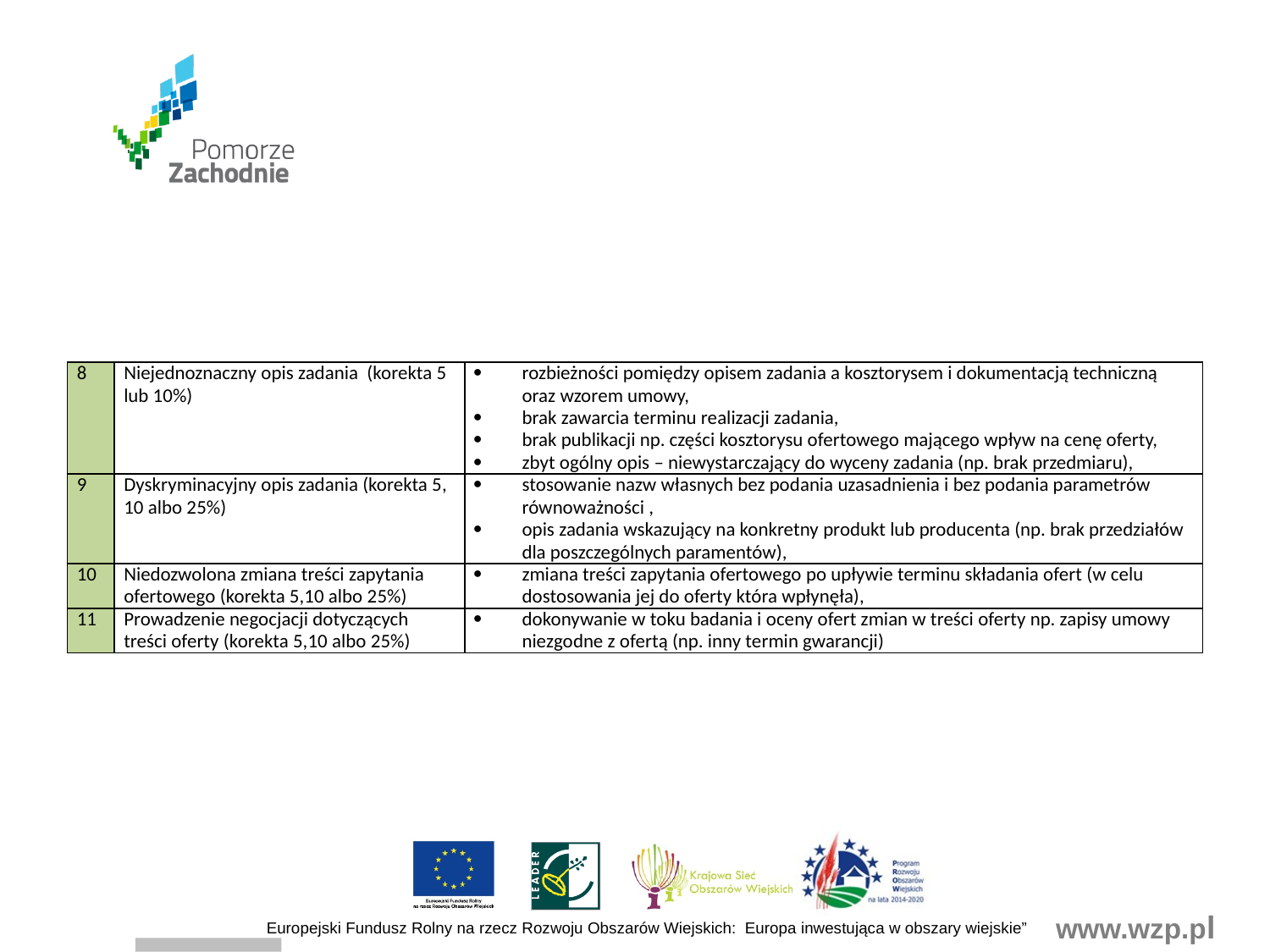

| 8 | Niejednoznaczny opis zadania (korekta 5 lub 10%) | rozbieżności pomiędzy opisem zadania a kosztorysem i dokumentacją techniczną oraz wzorem umowy, brak zawarcia terminu realizacji zadania, brak publikacji np. części kosztorysu ofertowego mającego wpływ na cenę oferty, zbyt ogólny opis – niewystarczający do wyceny zadania (np. brak przedmiaru), |
| --- | --- | --- |
| 9 | Dyskryminacyjny opis zadania (korekta 5, 10 albo 25%) | stosowanie nazw własnych bez podania uzasadnienia i bez podania parametrów równoważności , opis zadania wskazujący na konkretny produkt lub producenta (np. brak przedziałów dla poszczególnych paramentów), |
| 10 | Niedozwolona zmiana treści zapytania ofertowego (korekta 5,10 albo 25%) | zmiana treści zapytania ofertowego po upływie terminu składania ofert (w celu dostosowania jej do oferty która wpłynęła), |
| 11 | Prowadzenie negocjacji dotyczących treści oferty (korekta 5,10 albo 25%) | dokonywanie w toku badania i oceny ofert zmian w treści oferty np. zapisy umowy niezgodne z ofertą (np. inny termin gwarancji) |